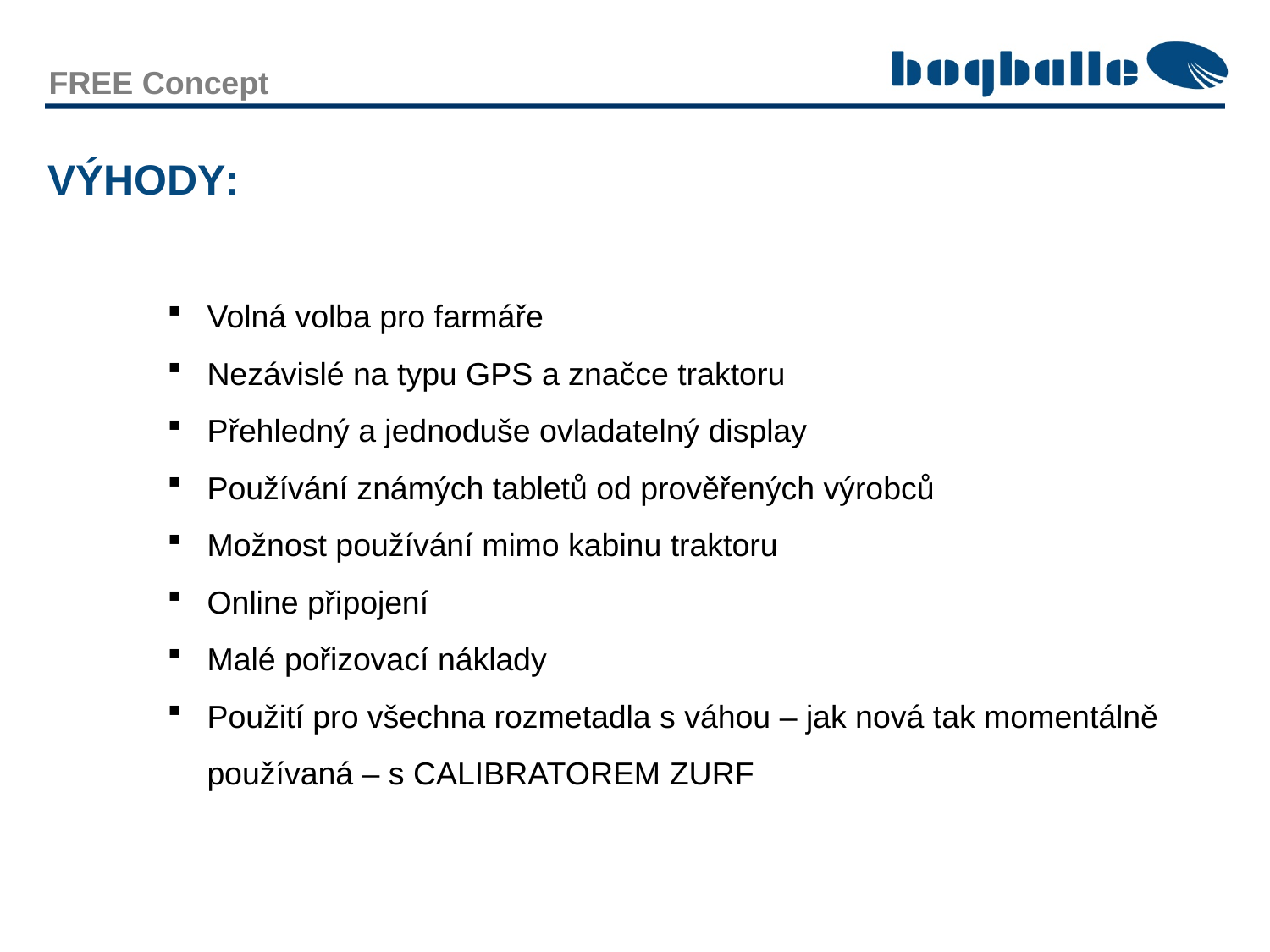

FREE Concept
VÝHODY:
Volná volba pro farmáře
Nezávislé na typu GPS a značce traktoru
Přehledný a jednoduše ovladatelný display
Používání známých tabletů od prověřených výrobců
Možnost používání mimo kabinu traktoru
Online připojení
Malé pořizovací náklady
Použití pro všechna rozmetadla s váhou – jak nová tak momentálně používaná – s CALIBRATOREM ZURF